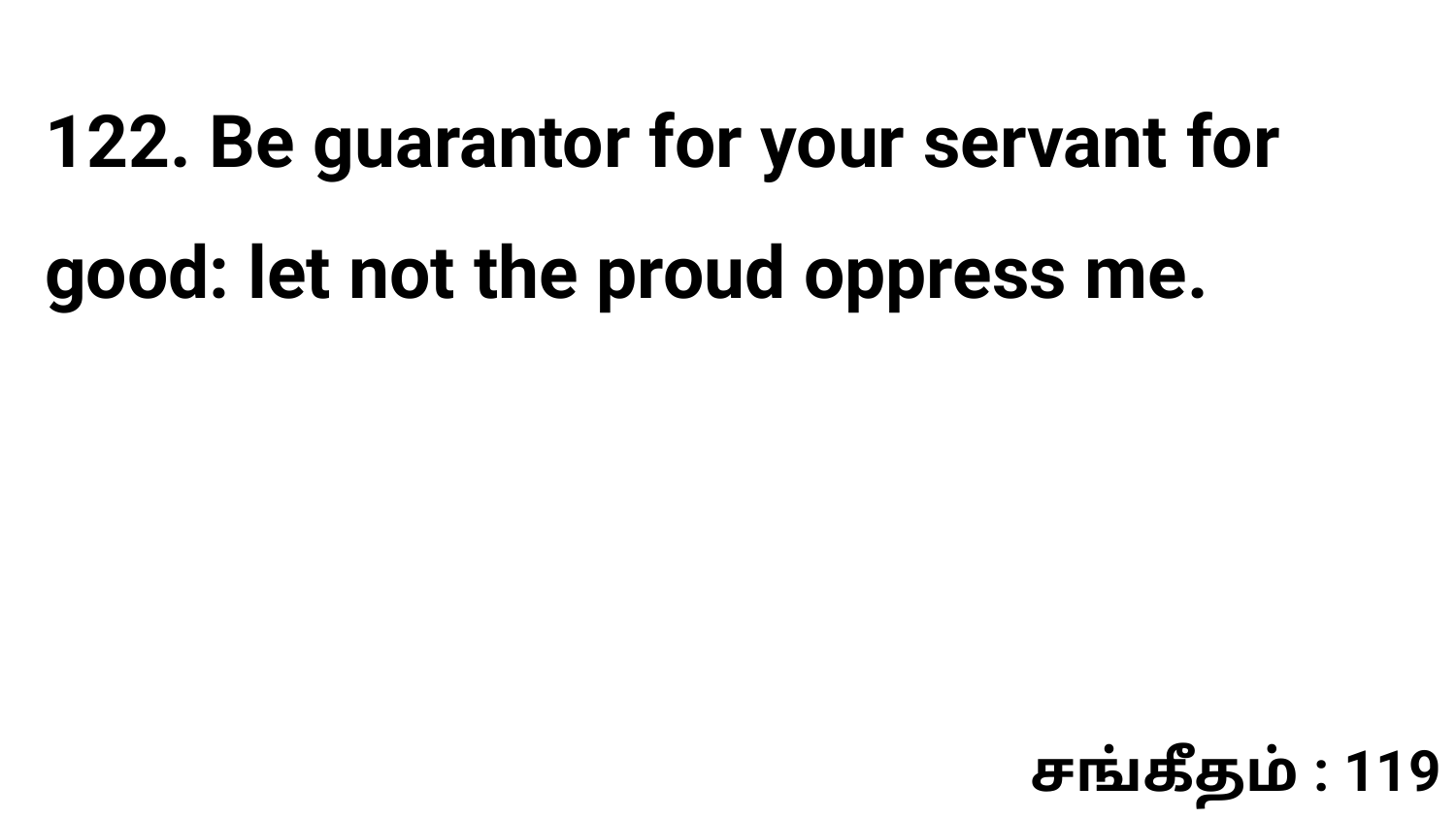

122. Be guarantor for your servant for good: let not the proud oppress me.
சங்கீதம் : 119